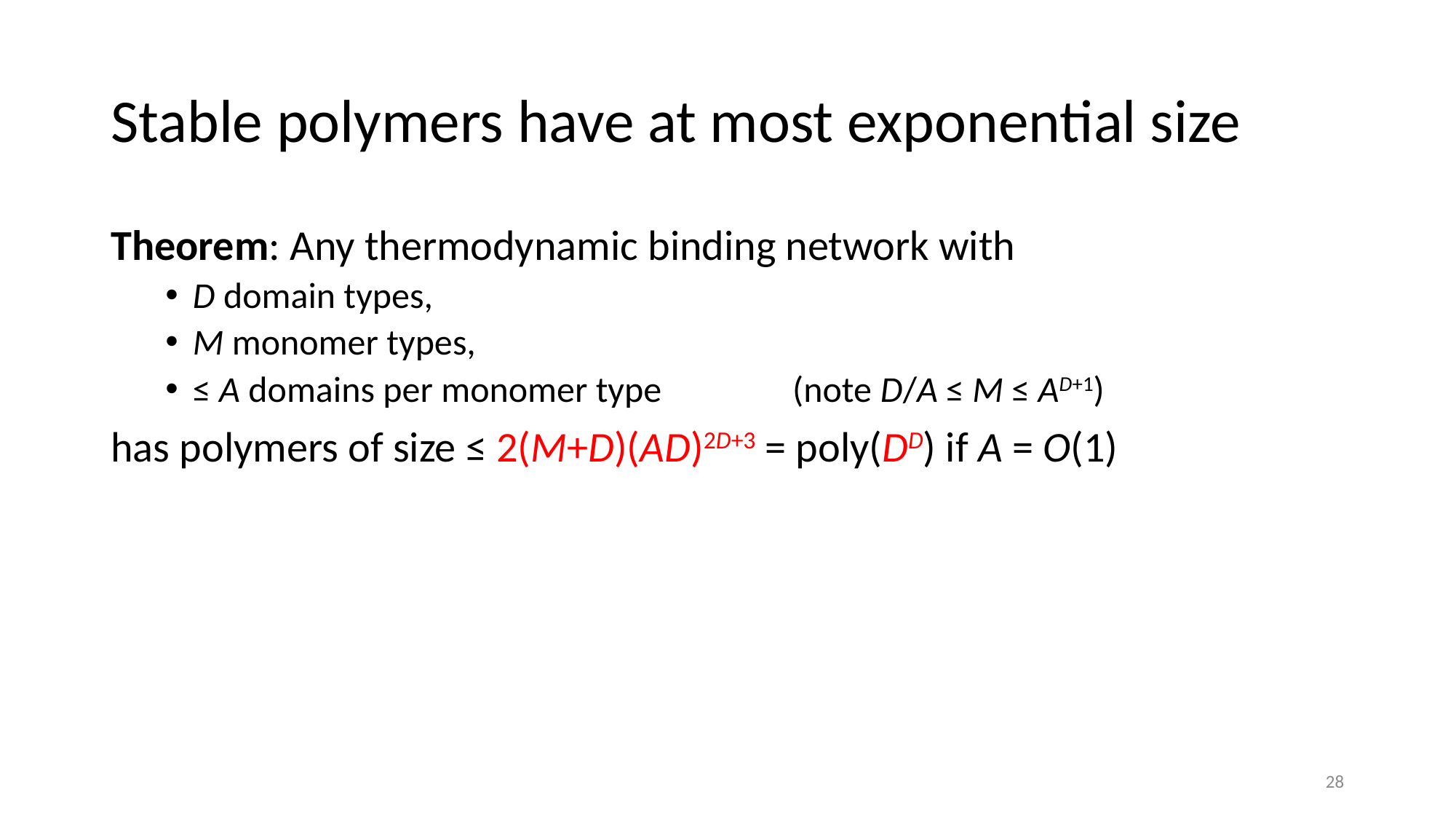

# Stable polymers have at most exponential size
Theorem: Any thermodynamic binding network with
D domain types,
M monomer types,
≤ A domains per monomer type                (note D/A ≤ M ≤ AD+1)
has polymers of size ≤ 2(M+D)(AD)2D+3 = poly(DD) if A = O(1)
28